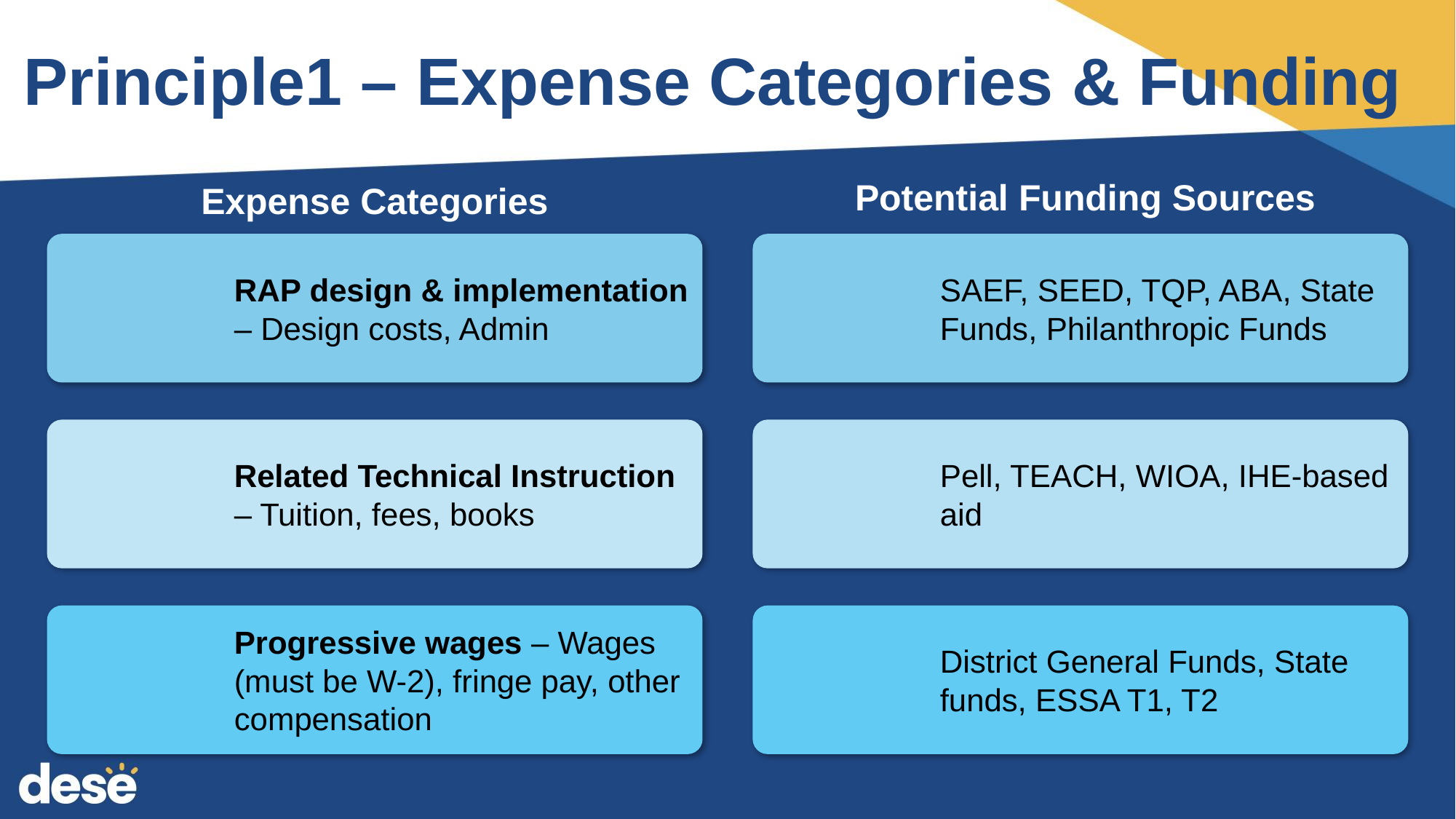

Principle1 – Expense Categories & Funding
Potential Funding Sources
# Expense Categories

RAP design & implementation – Design costs, Admin

Related Technical Instruction – Tuition, fees, books

Progressive wages – Wages (must be W-2), fringe pay, other compensation

SAEF, SEED, TQP, ABA, State Funds, Philanthropic Funds

Pell, TEACH, WIOA, IHE-based aid

District General Funds, State funds, ESSA T1, T2